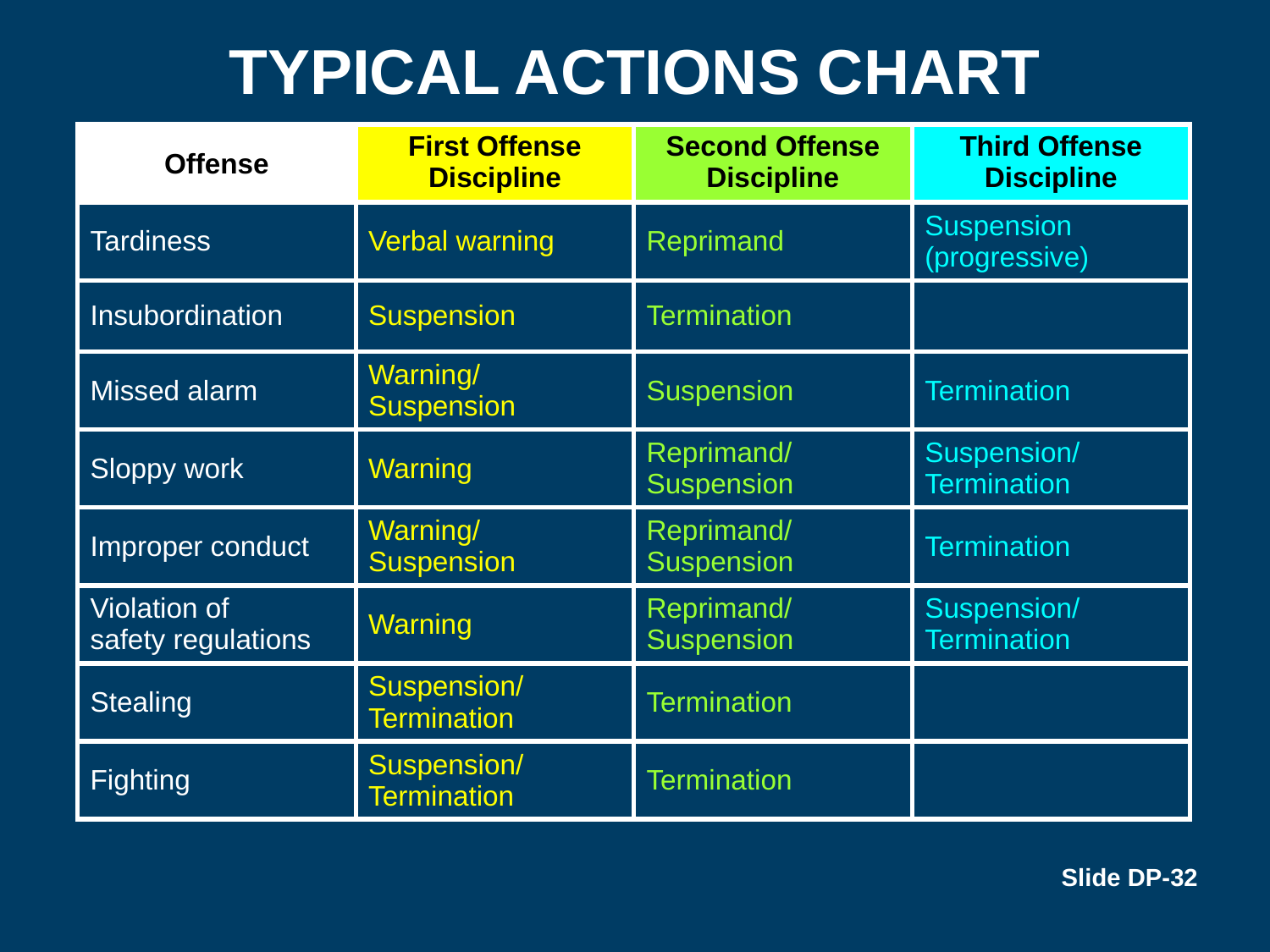

# Typical Actions Chart
| Offense | First Offense Discipline | Second Offense Discipline | Third Offense Discipline |
| --- | --- | --- | --- |
| Tardiness | Verbal warning | Reprimand | Suspension (progressive) |
| Insubordination | Suspension | Termination |  |
| Missed alarm | Warning/ Suspension | Suspension | Termination |
| Sloppy work | Warning | Reprimand/ Suspension | Suspension/ Termination |
| Improper conduct | Warning/ Suspension | Reprimand/ Suspension | Termination |
| Violation of safety regulations | Warning | Reprimand/ Suspension | Suspension/ Termination |
| Stealing | Suspension/ Termination | Termination |  |
| Fighting | Suspension/ Termination | Termination |  |
Slide DP-32